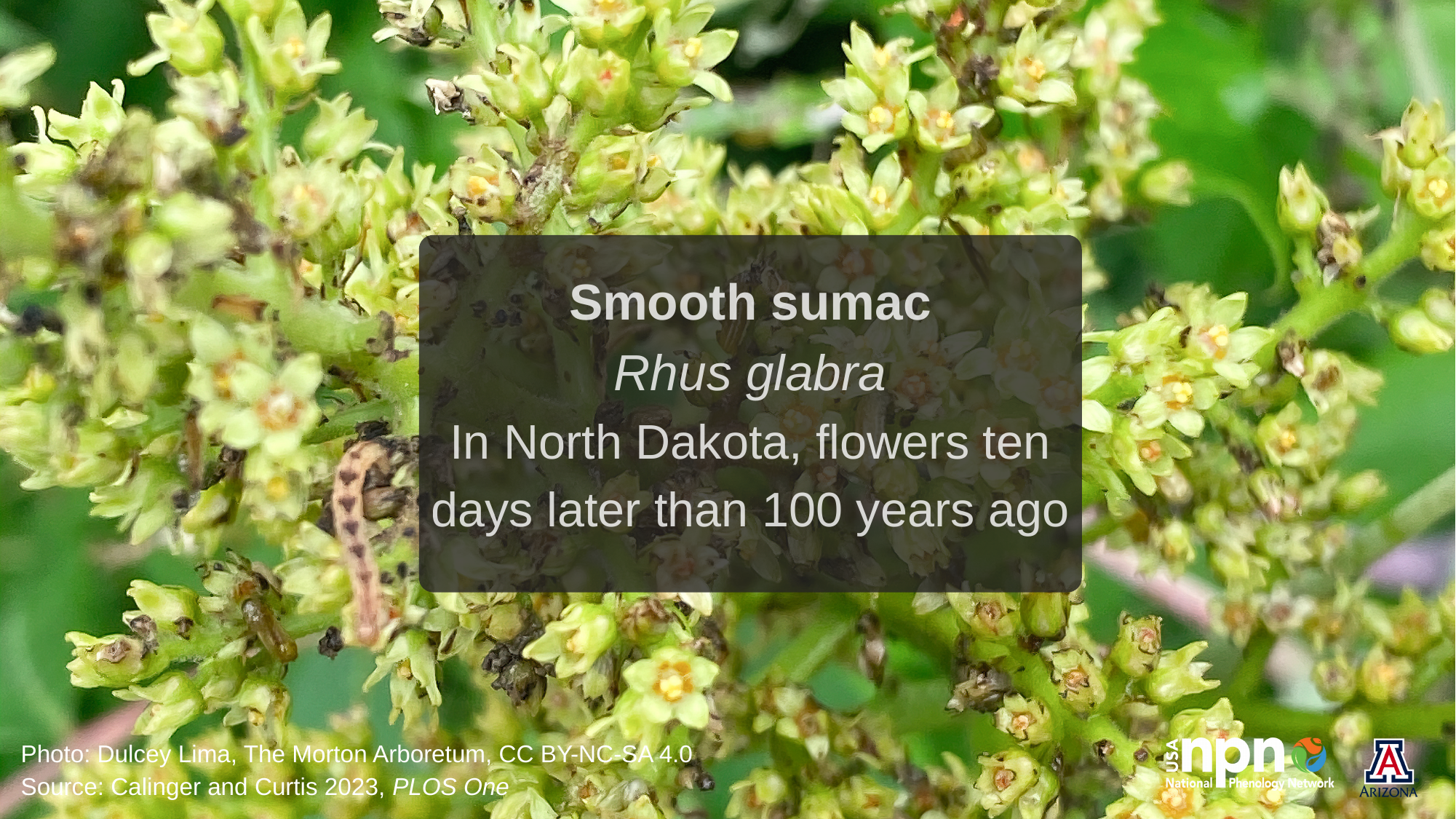

Smooth sumac
Rhus glabra
In North Dakota, flowers ten days later than 100 years ago
Photo: Dulcey Lima, The Morton Arboretum, CC BY-NC-SA 4.0

Source: Calinger and Curtis 2023, PLOS One